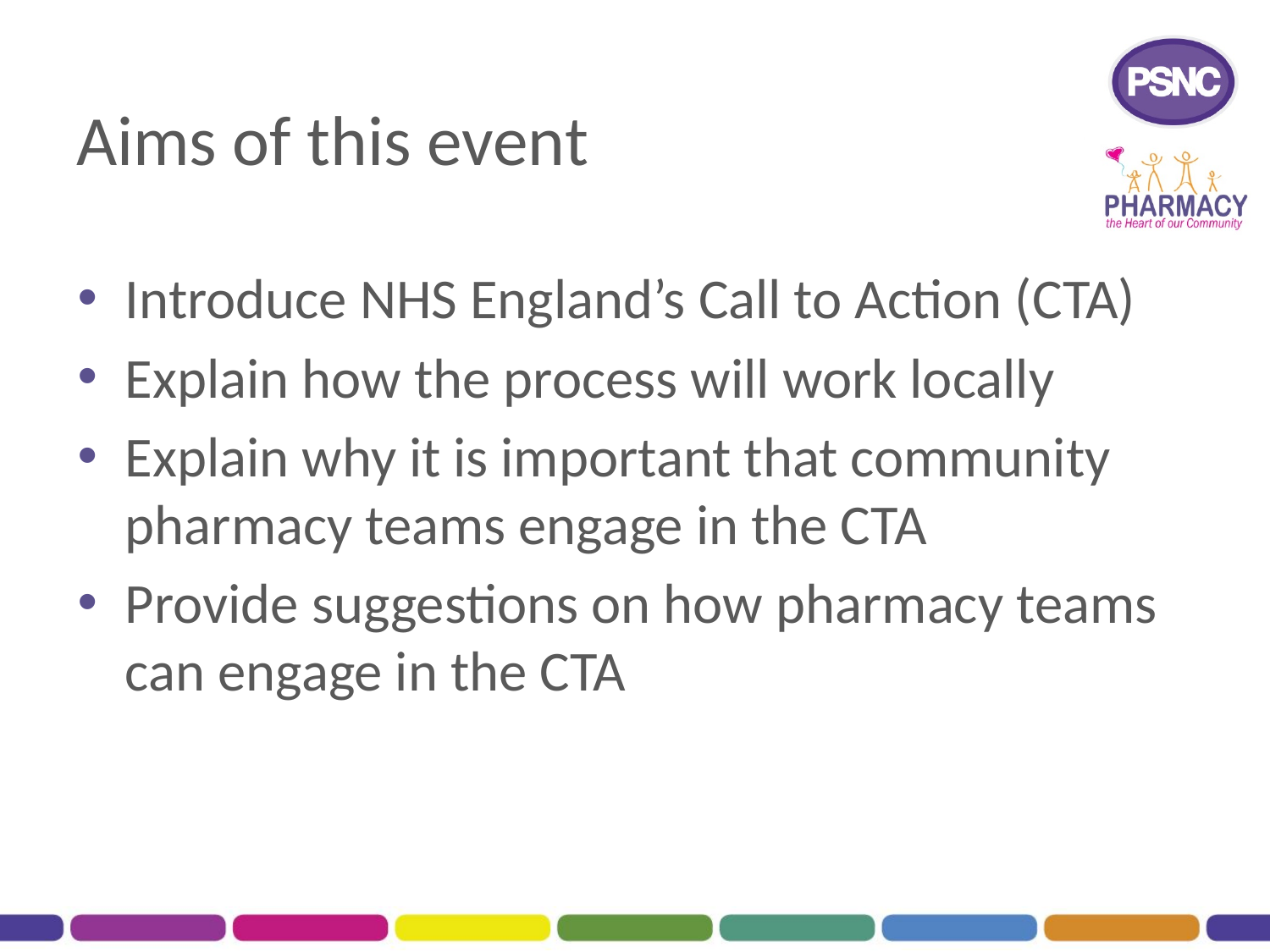

# Aims of this event
Introduce NHS England’s Call to Action (CTA)
Explain how the process will work locally
Explain why it is important that community pharmacy teams engage in the CTA
Provide suggestions on how pharmacy teams can engage in the CTA